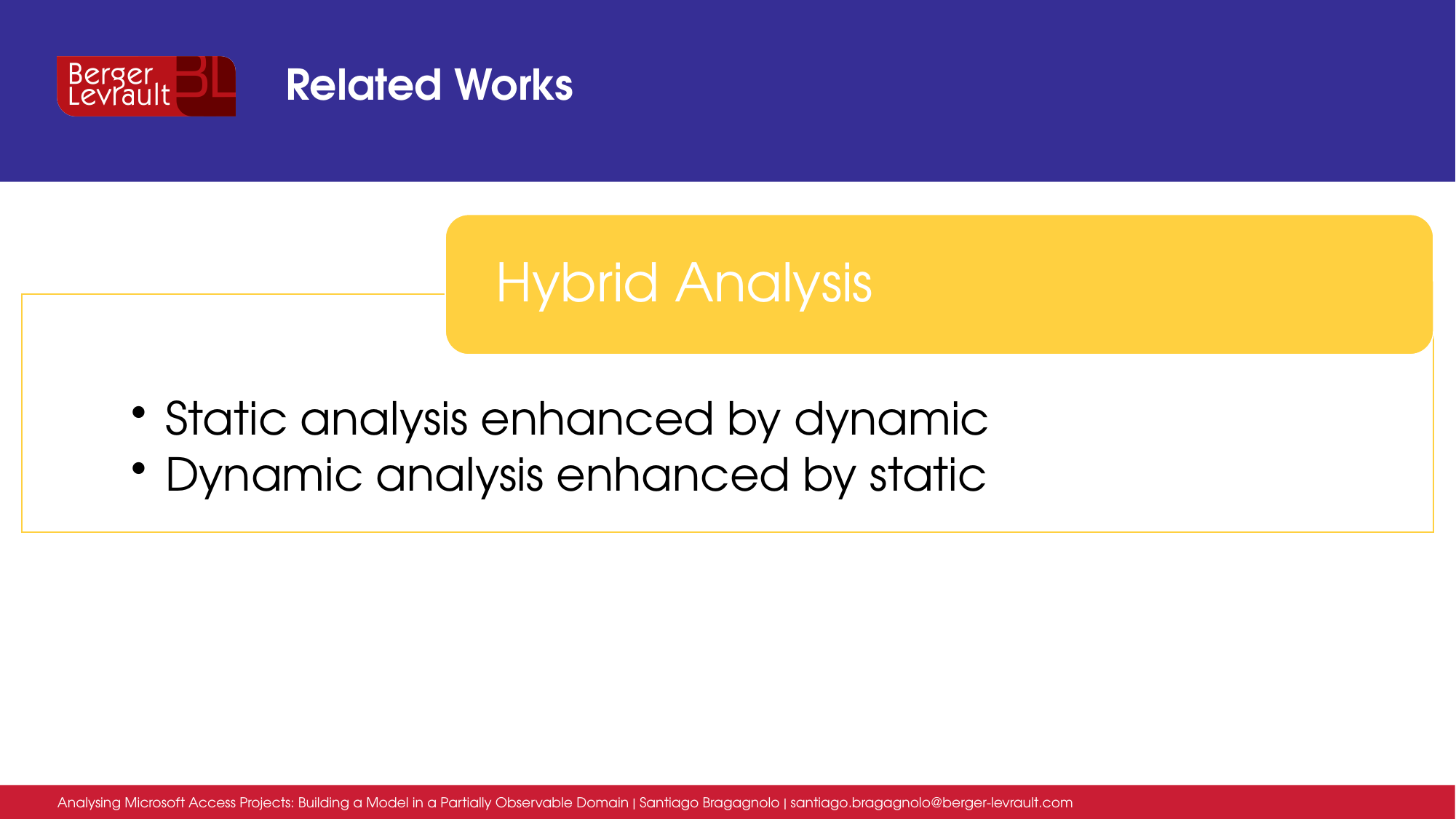

# Related Works
Static analysis enhanced by dynamic
Dynamic analysis enhanced by static
Hybrid Analysis
Analysing Microsoft Access Projects: Building a Model in a Partially Observable Domain | Santiago Bragagnolo | santiago.bragagnolo@berger-levrault.com